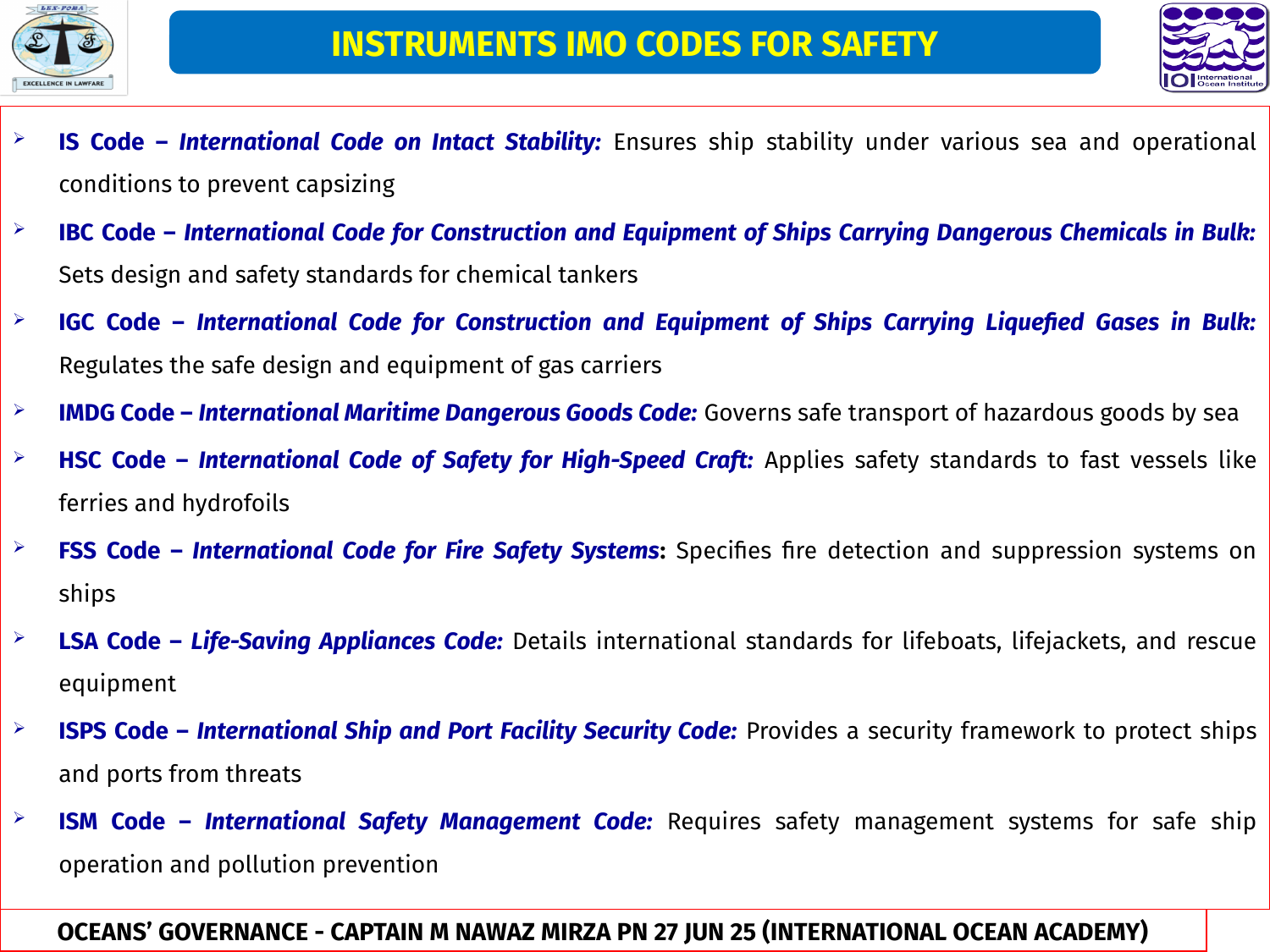

INSTRUMENTS IMO CODES FOR SAFETY
IS Code – International Code on Intact Stability: Ensures ship stability under various sea and operational conditions to prevent capsizing
IBC Code – International Code for Construction and Equipment of Ships Carrying Dangerous Chemicals in Bulk: Sets design and safety standards for chemical tankers
IGC Code – International Code for Construction and Equipment of Ships Carrying Liquefied Gases in Bulk: Regulates the safe design and equipment of gas carriers
IMDG Code – International Maritime Dangerous Goods Code: Governs safe transport of hazardous goods by sea
HSC Code – International Code of Safety for High-Speed Craft: Applies safety standards to fast vessels like ferries and hydrofoils
FSS Code – International Code for Fire Safety Systems: Specifies fire detection and suppression systems on ships
LSA Code – Life-Saving Appliances Code: Details international standards for lifeboats, lifejackets, and rescue equipment
ISPS Code – International Ship and Port Facility Security Code: Provides a security framework to protect ships and ports from threats
ISM Code – International Safety Management Code: Requires safety management systems for safe ship operation and pollution prevention